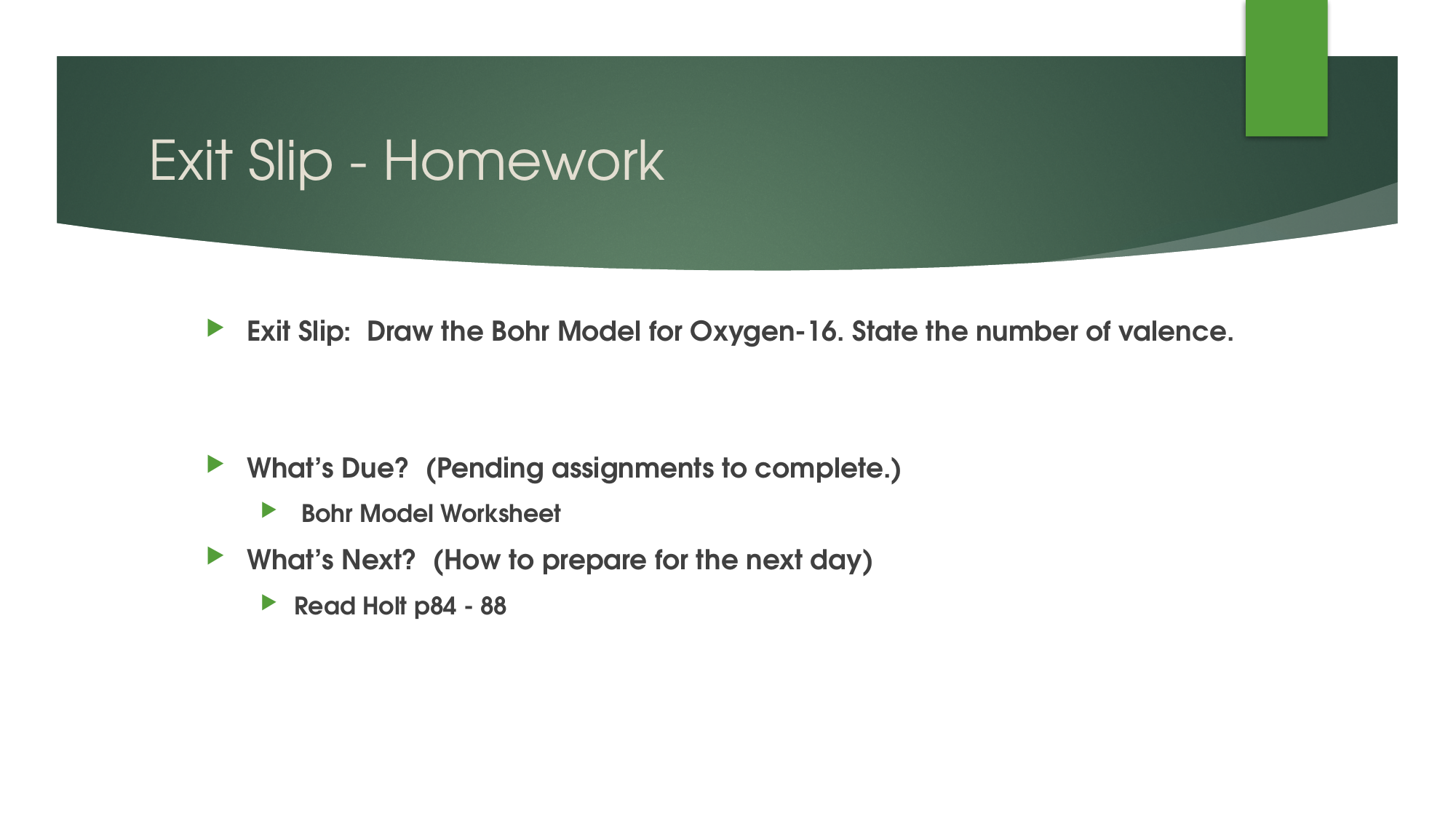

# Exit Slip - Homework
Exit Slip:  Draw the Bohr Model for Oxygen-16. State the number of valence.

What’s Due?  (Pending assignments to complete.)
 Bohr Model Worksheet
What’s Next?  (How to prepare for the next day)
Read Holt p84 - 88